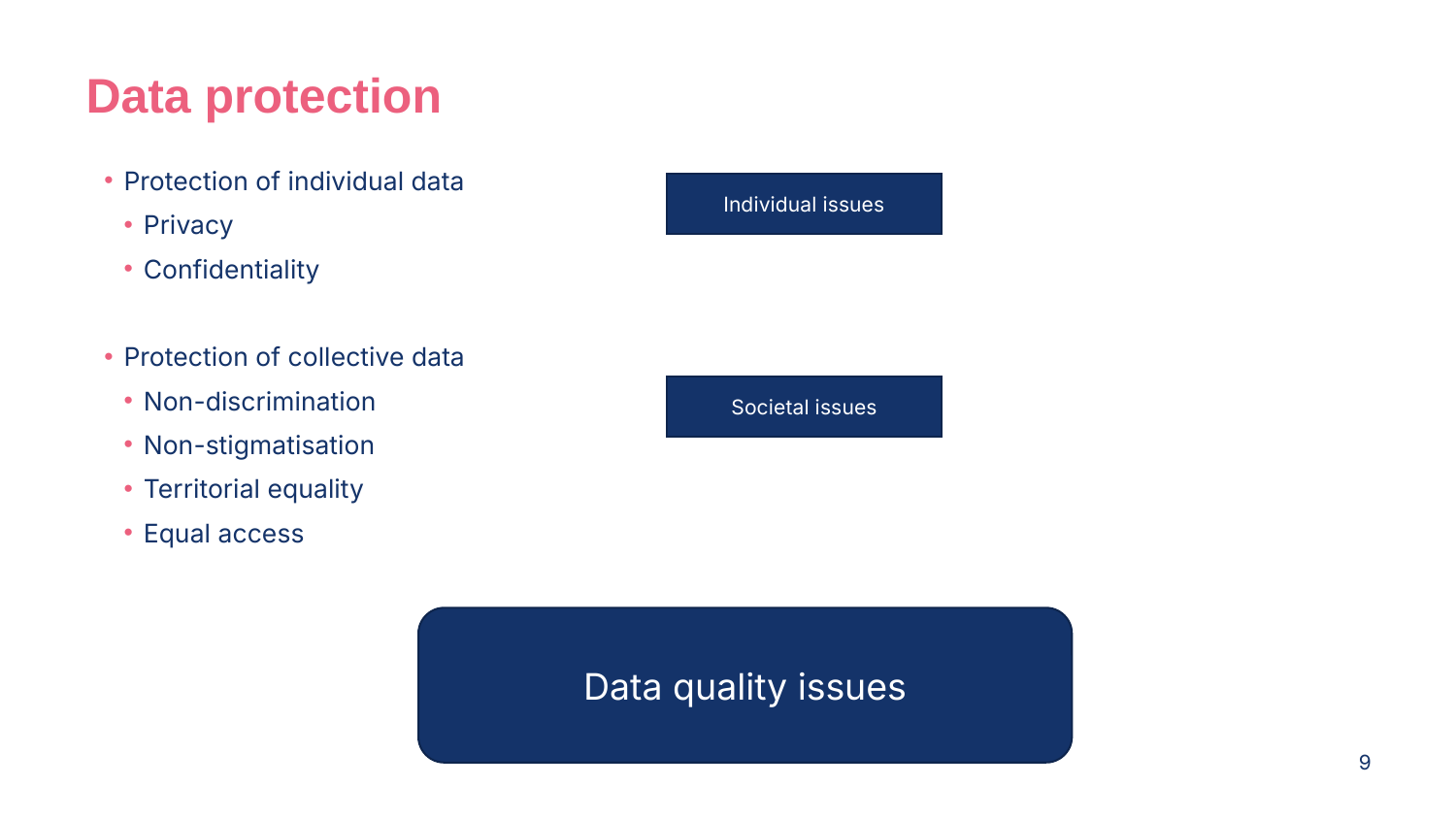

# Data protection
Protection of individual data
Privacy
Confidentiality

Protection of collective data
Non-discrimination
Non-stigmatisation
Territorial equality
Equal access

Individual issues
Societal issues
Data quality issues
9